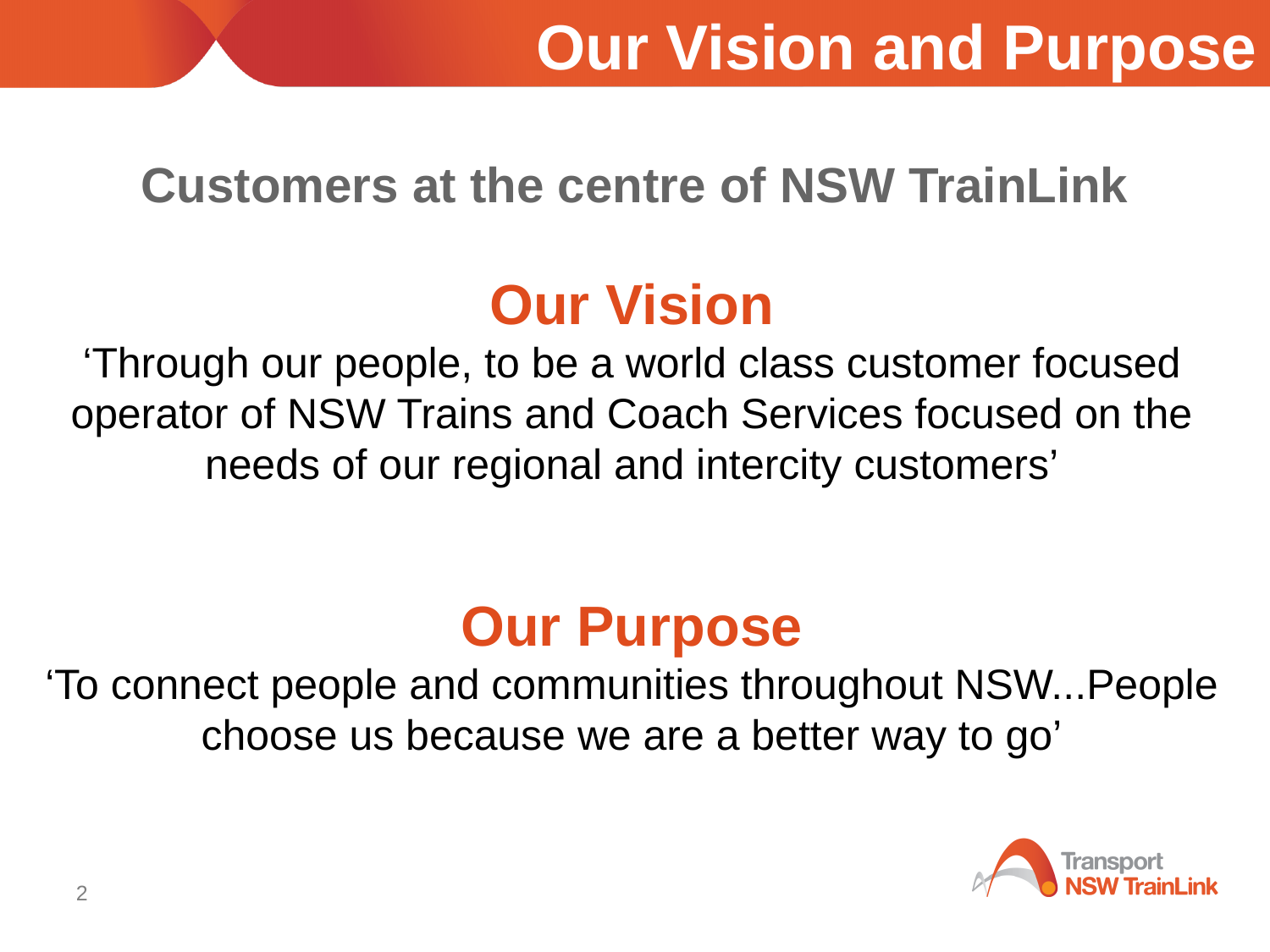

Our Vision and Purpose
# Customers at the centre of NSW TrainLink
Our Vision
‘Through our people, to be a world class customer focused operator of NSW Trains and Coach Services focused on the needs of our regional and intercity customers’

Our Purpose
‘To connect people and communities throughout NSW...People choose us because we are a better way to go’